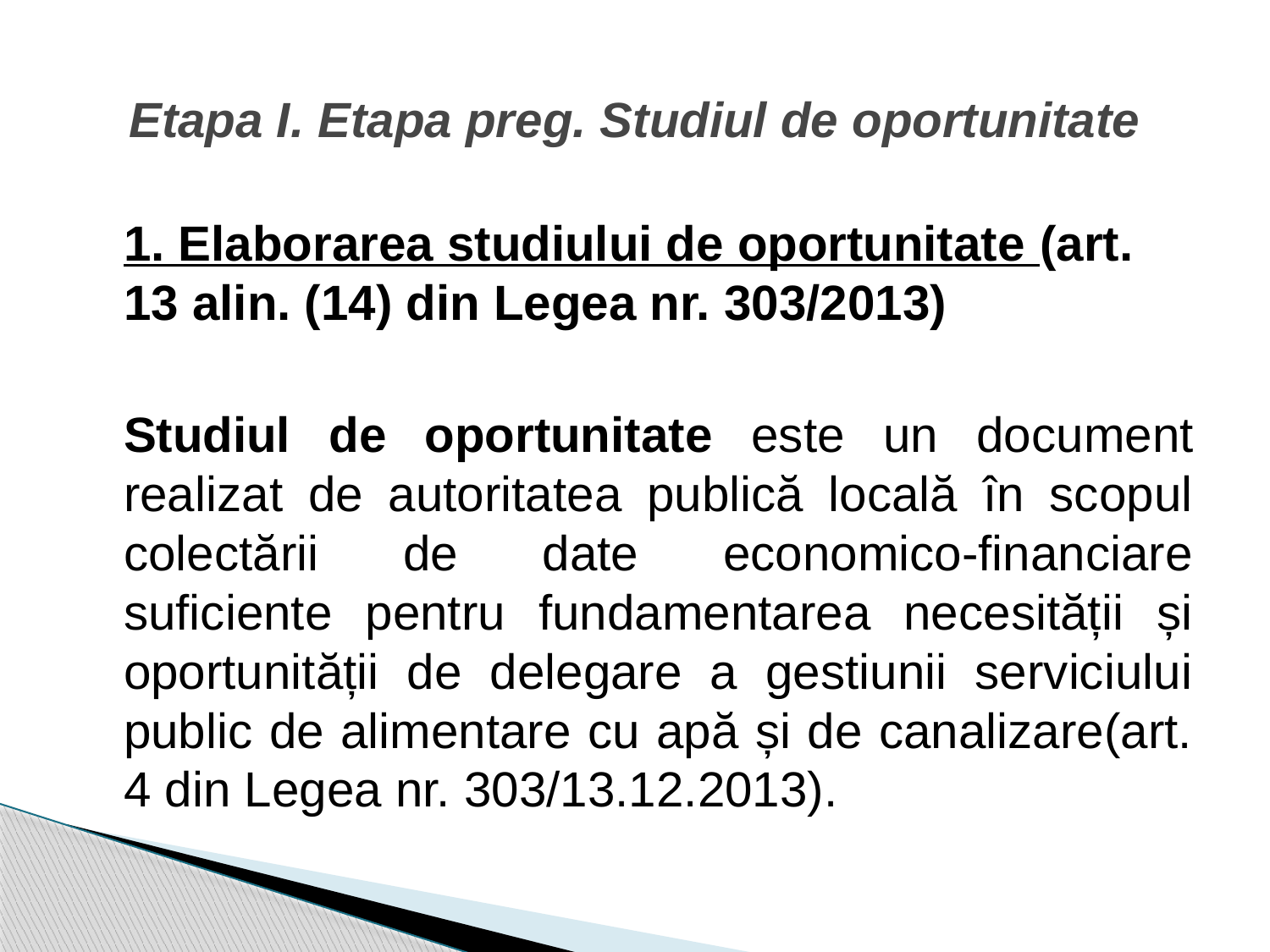

# Etapa I. Etapa preg. Studiul de oportunitate
	1. Elaborarea studiului de oportunitate (art. 13 alin. (14) din Legea nr. 303/2013)

	Studiul de oportunitate este un document realizat de autoritatea publică locală în scopul colectării de date economico-financiare suficiente pentru fundamentarea necesității și oportunității de delegare a gestiunii serviciului public de alimentare cu apă și de canalizare(art. 4 din Legea nr. 303/13.12.2013).